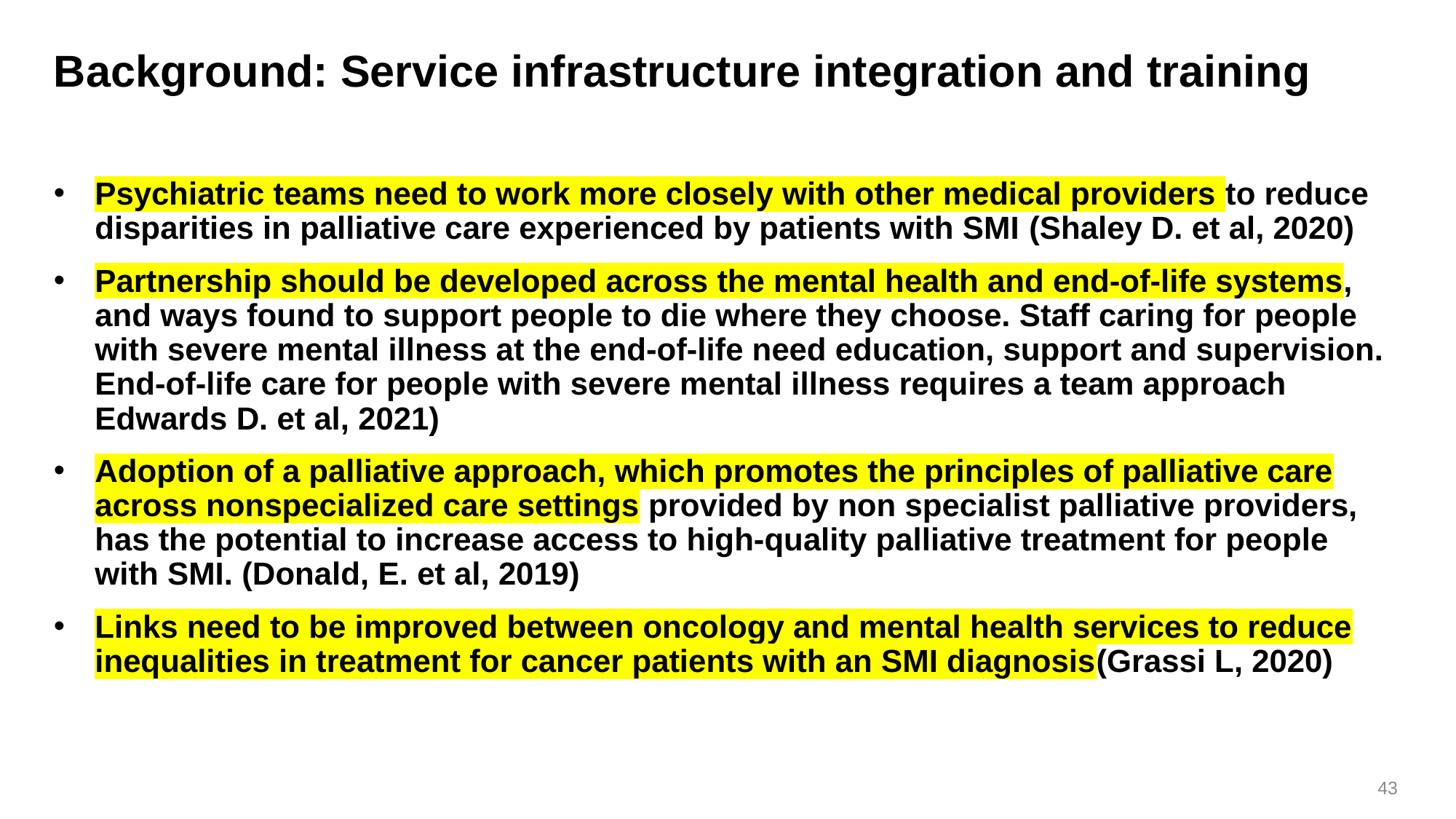

# Background: Service infrastructure integration and training
Psychiatric teams need to work more closely with other medical providers to reduce disparities in palliative care experienced by patients with SMI (Shaley D. et al, 2020)
Partnership should be developed across the mental health and end-of-life systems, and ways found to support people to die where they choose. Staff caring for people with severe mental illness at the end-of-life need education, support and supervision. End-of-life care for people with severe mental illness requires a team approach Edwards D. et al, 2021)
Adoption of a palliative approach, which promotes the principles of palliative care across nonspecialized care settings provided by non specialist palliative providers, has the potential to increase access to high-quality palliative treatment for people with SMI. (Donald, E. et al, 2019)
Links need to be improved between oncology and mental health services to reduce inequalities in treatment for cancer patients with an SMI diagnosis(Grassi L, 2020)

43